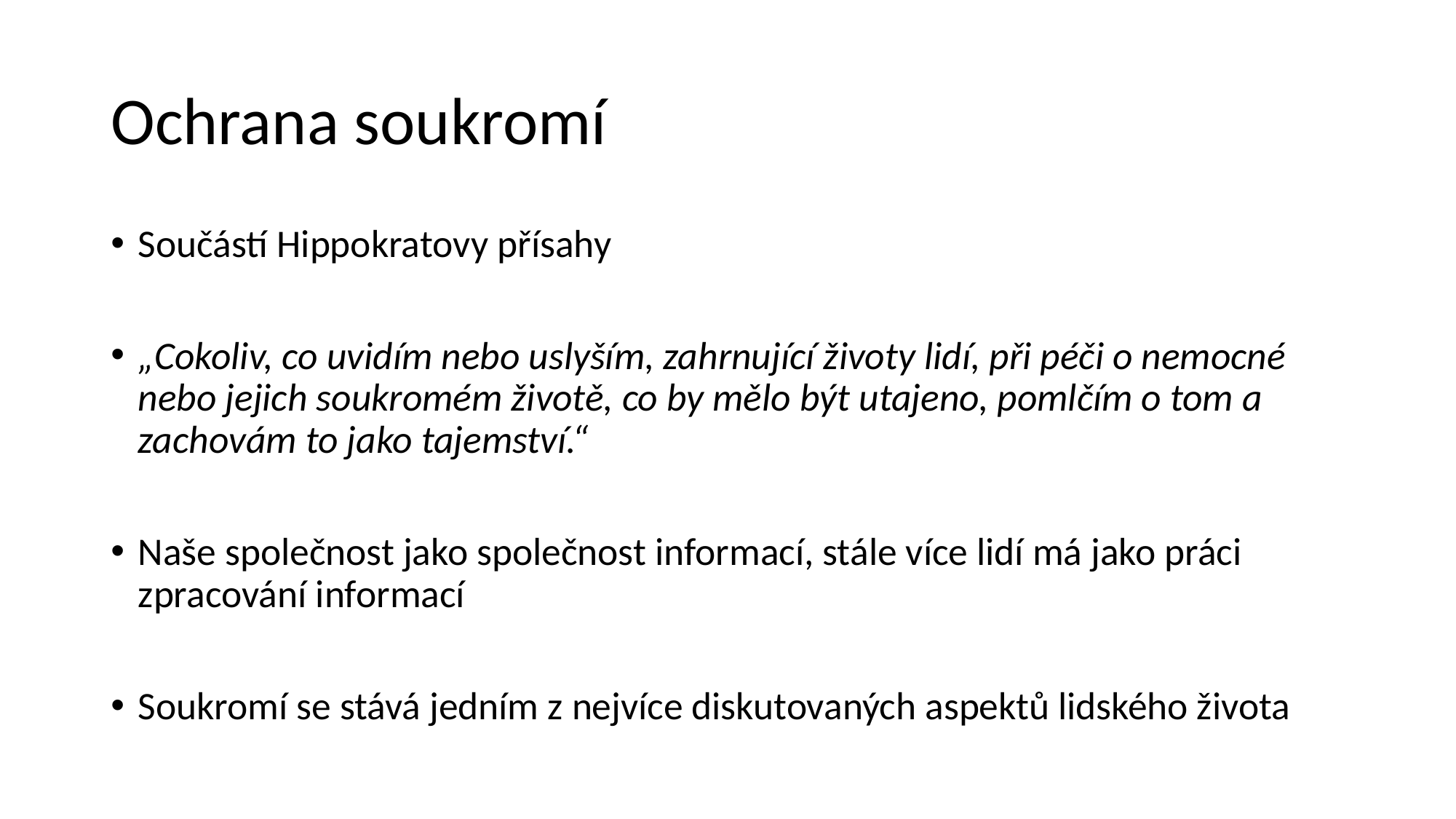

# Ochrana soukromí
Součástí Hippokratovy přísahy

„Cokoliv, co uvidím nebo uslyším, zahrnující životy lidí, při péči o nemocné nebo jejich soukromém životě, co by mělo být utajeno, pomlčím o tom a zachovám to jako tajemství.“

Naše společnost jako společnost informací, stále více lidí má jako práci zpracování informací

Soukromí se stává jedním z nejvíce diskutovaných aspektů lidského života